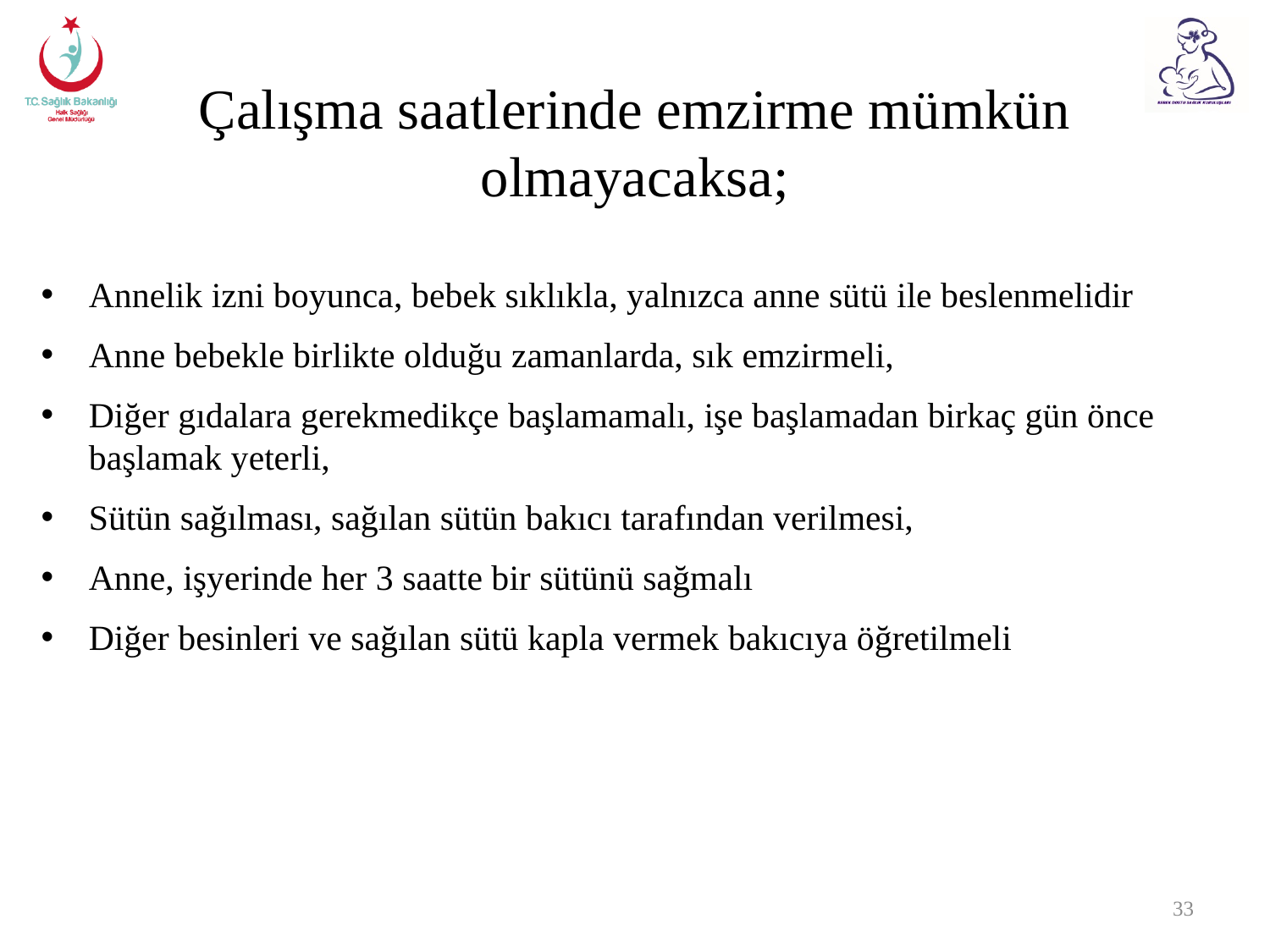

# Çalışma saatlerinde emzirme mümkün olmayacaksa;
Annelik izni boyunca, bebek sıklıkla, yalnızca anne sütü ile beslenmelidir
Anne bebekle birlikte olduğu zamanlarda, sık emzirmeli,
Diğer gıdalara gerekmedikçe başlamamalı, işe başlamadan birkaç gün önce başlamak yeterli,
Sütün sağılması, sağılan sütün bakıcı tarafından verilmesi,
Anne, işyerinde her 3 saatte bir sütünü sağmalı
Diğer besinleri ve sağılan sütü kapla vermek bakıcıya öğretilmeli
33